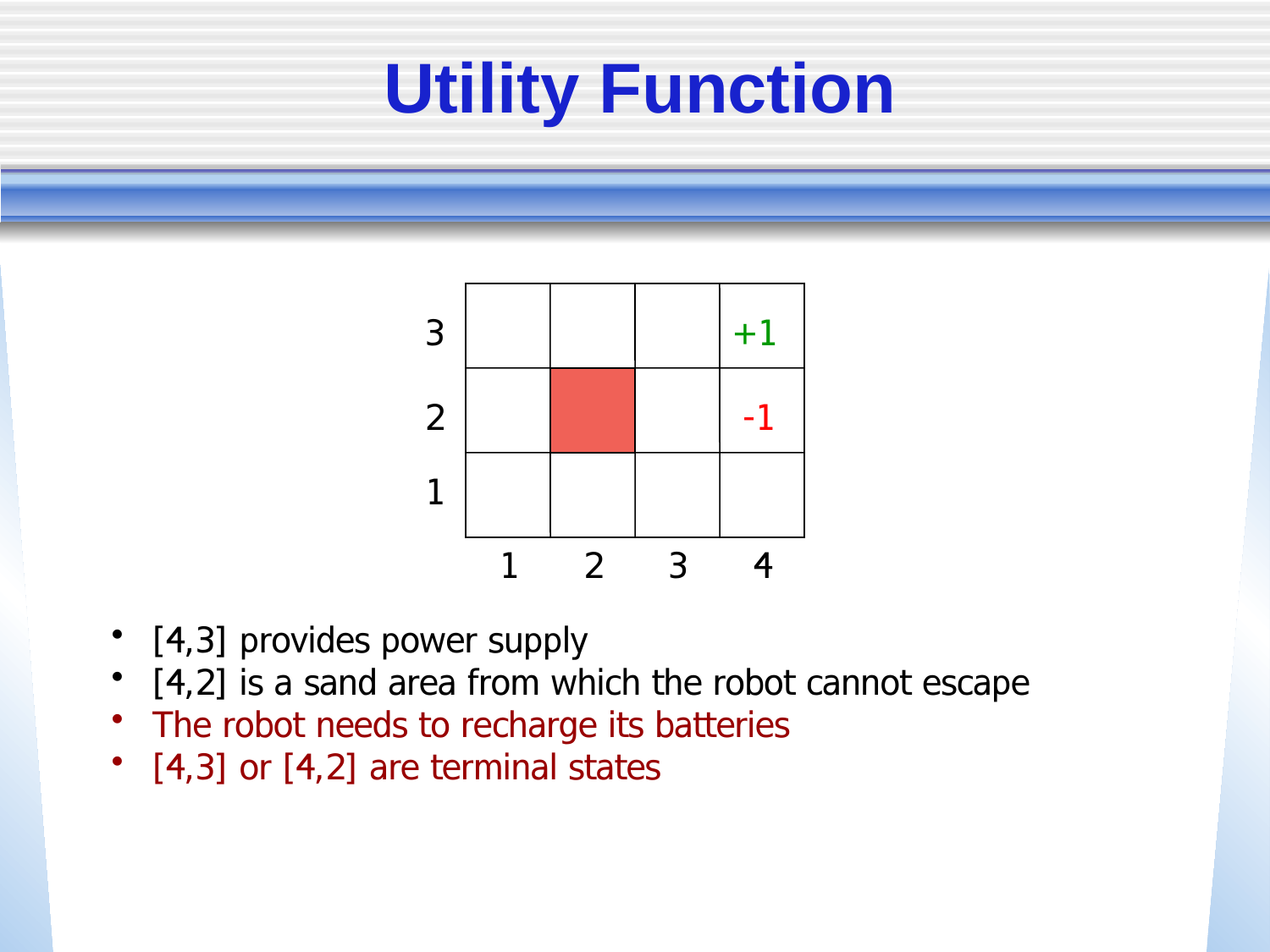

# Utility Function

3

+1
2

-1
1

1
2
3
4
 [4,3] provides power supply
 [4,2] is a sand area from which the robot cannot escape
 The robot needs to recharge its batteries
 [4,3] or [4,2] are terminal states